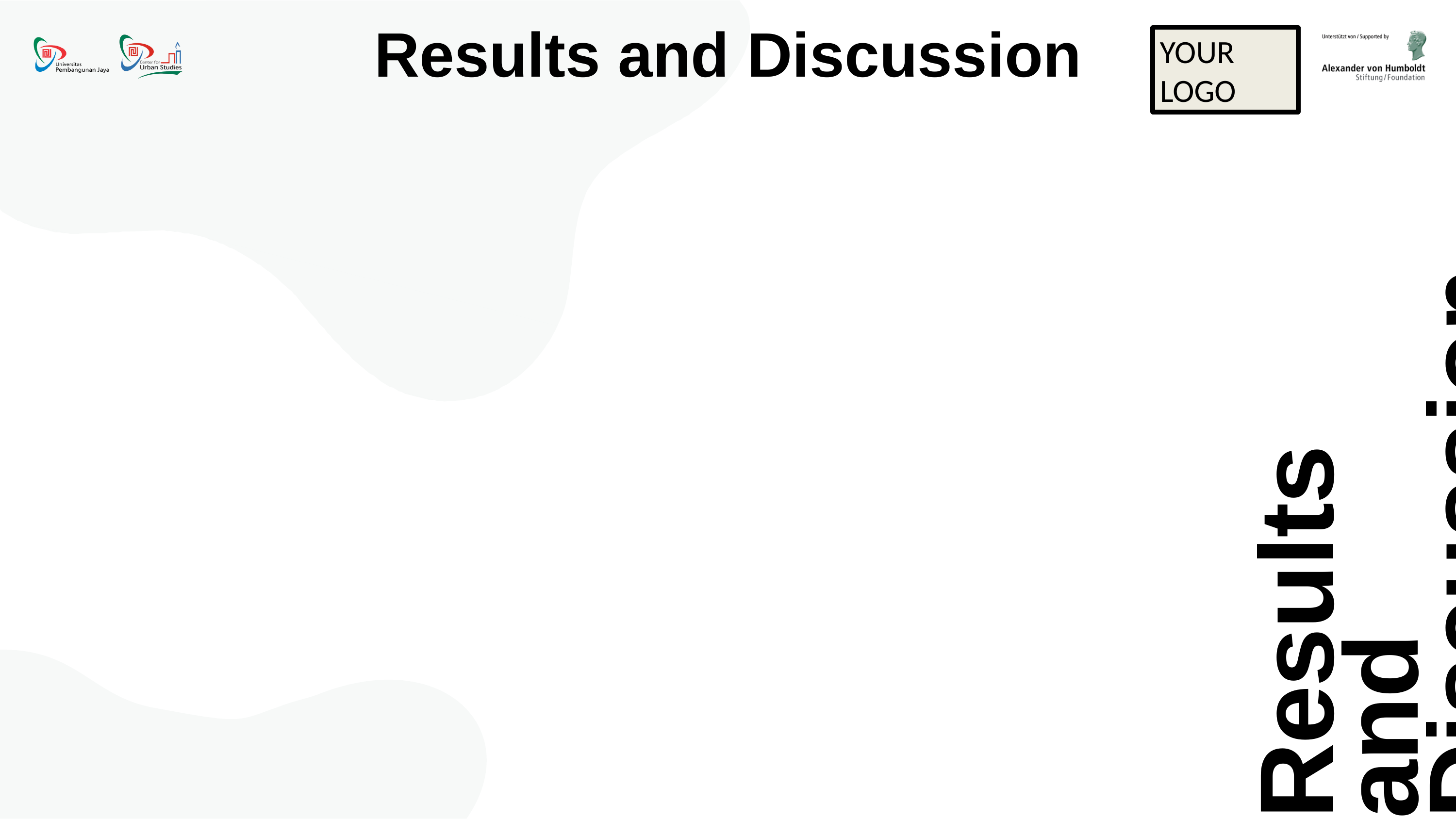

# Results and Discussion

YOUR LOGO

Results and  Discussion